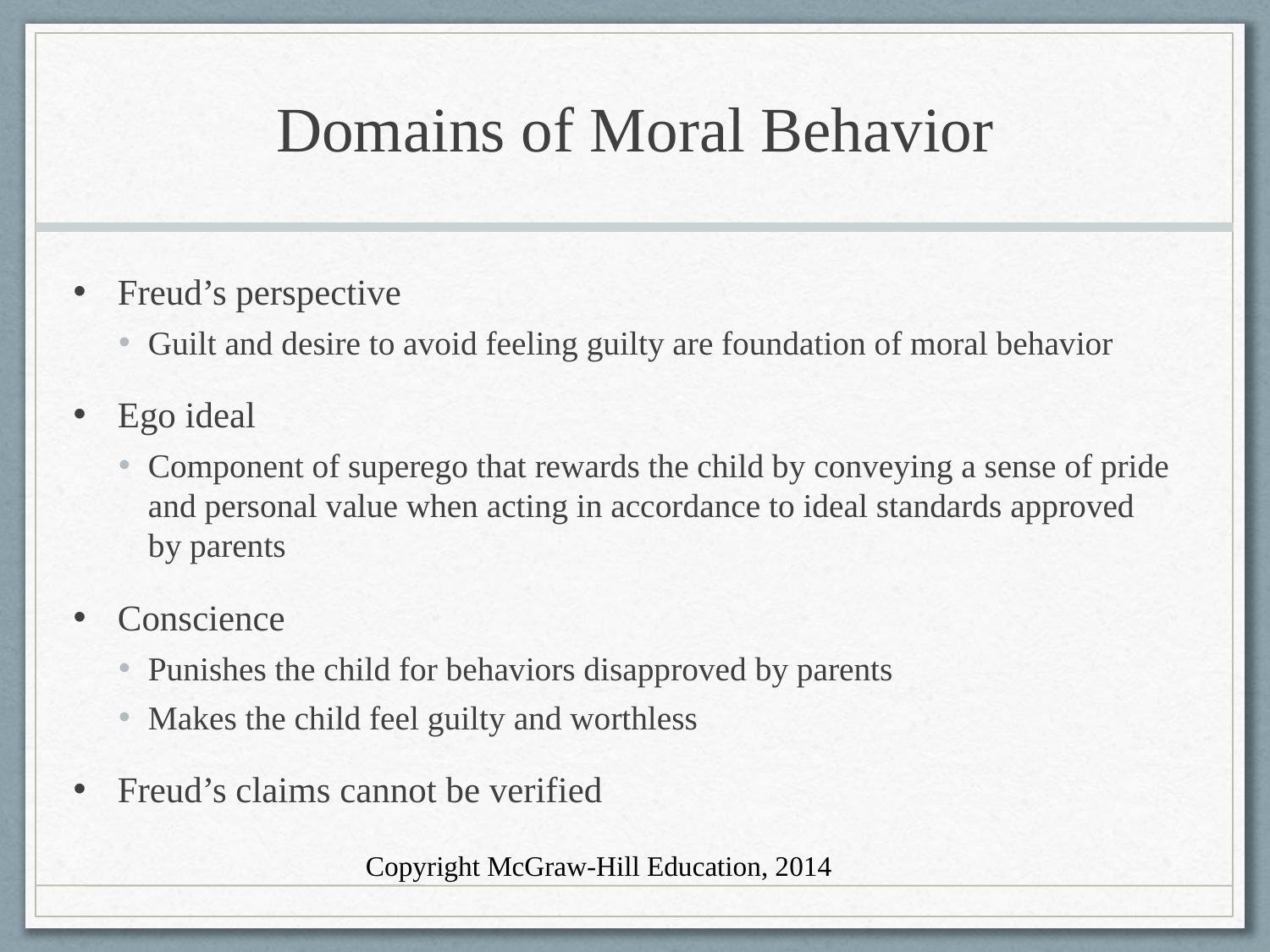

# Domains of Moral Behavior
Freud’s perspective
Guilt and desire to avoid feeling guilty are foundation of moral behavior
Ego ideal
Component of superego that rewards the child by conveying a sense of pride and personal value when acting in accordance to ideal standards approved by parents
Conscience
Punishes the child for behaviors disapproved by parents
Makes the child feel guilty and worthless
Freud’s claims cannot be verified
Copyright McGraw-Hill Education, 2014